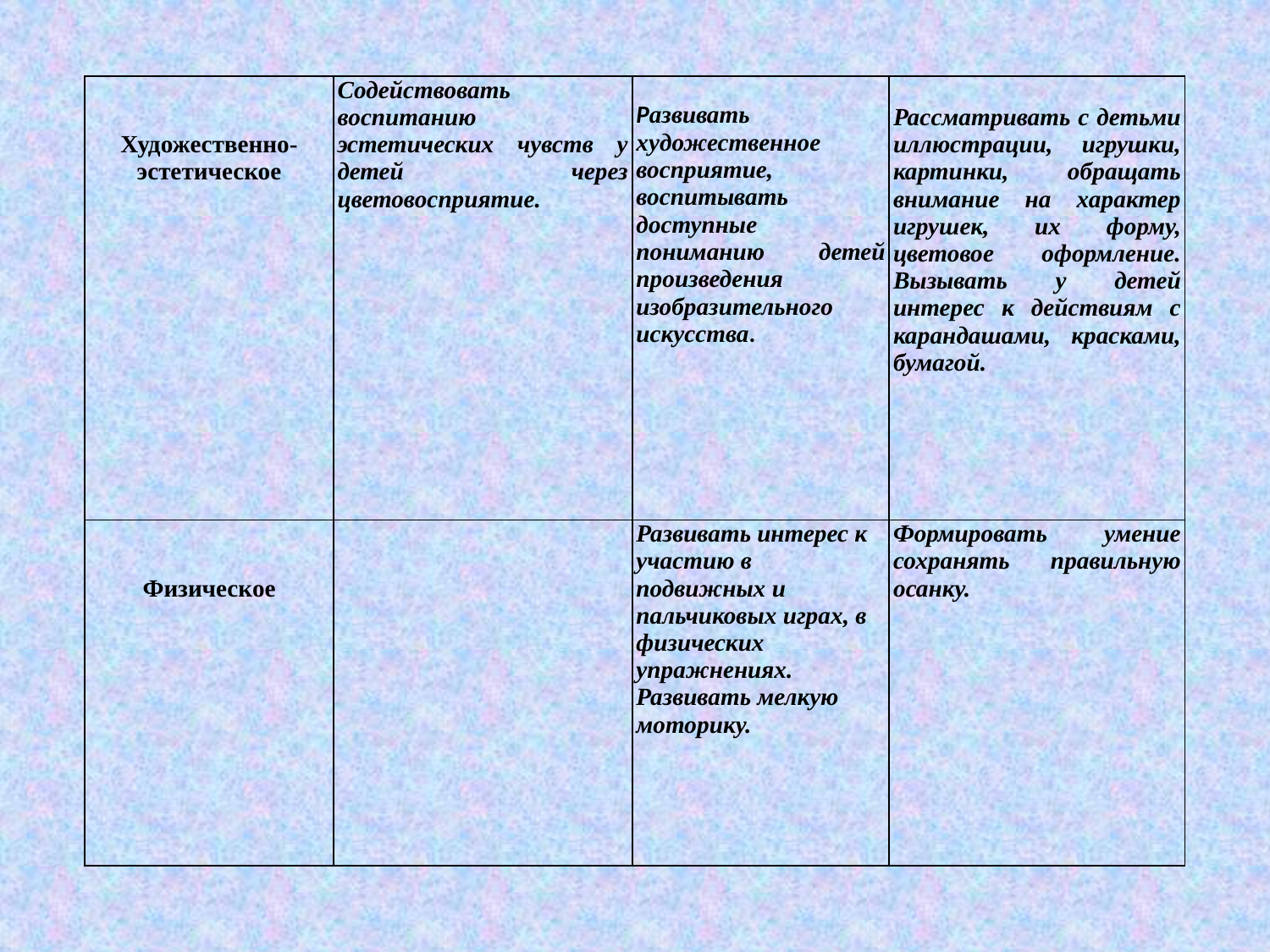

| Художественно-эстетическое | Содействовать воспитанию эстетических чувств у детей через цветовосприятие. | Развивать художественное восприятие, воспитывать доступные пониманию детей произведения изобразительного искусства. | Рассматривать с детьми иллюстрации, игрушки, картинки, обращать внимание на характер игрушек, их форму, цветовое оформление. Вызывать у детей интерес к действиям с карандашами, красками, бумагой. |
| --- | --- | --- | --- |
| Физическое |  | Развивать интерес к участию в подвижных и пальчиковых играх, в физических упражнениях. Развивать мелкую моторику. | Формировать умение сохранять правильную осанку. |